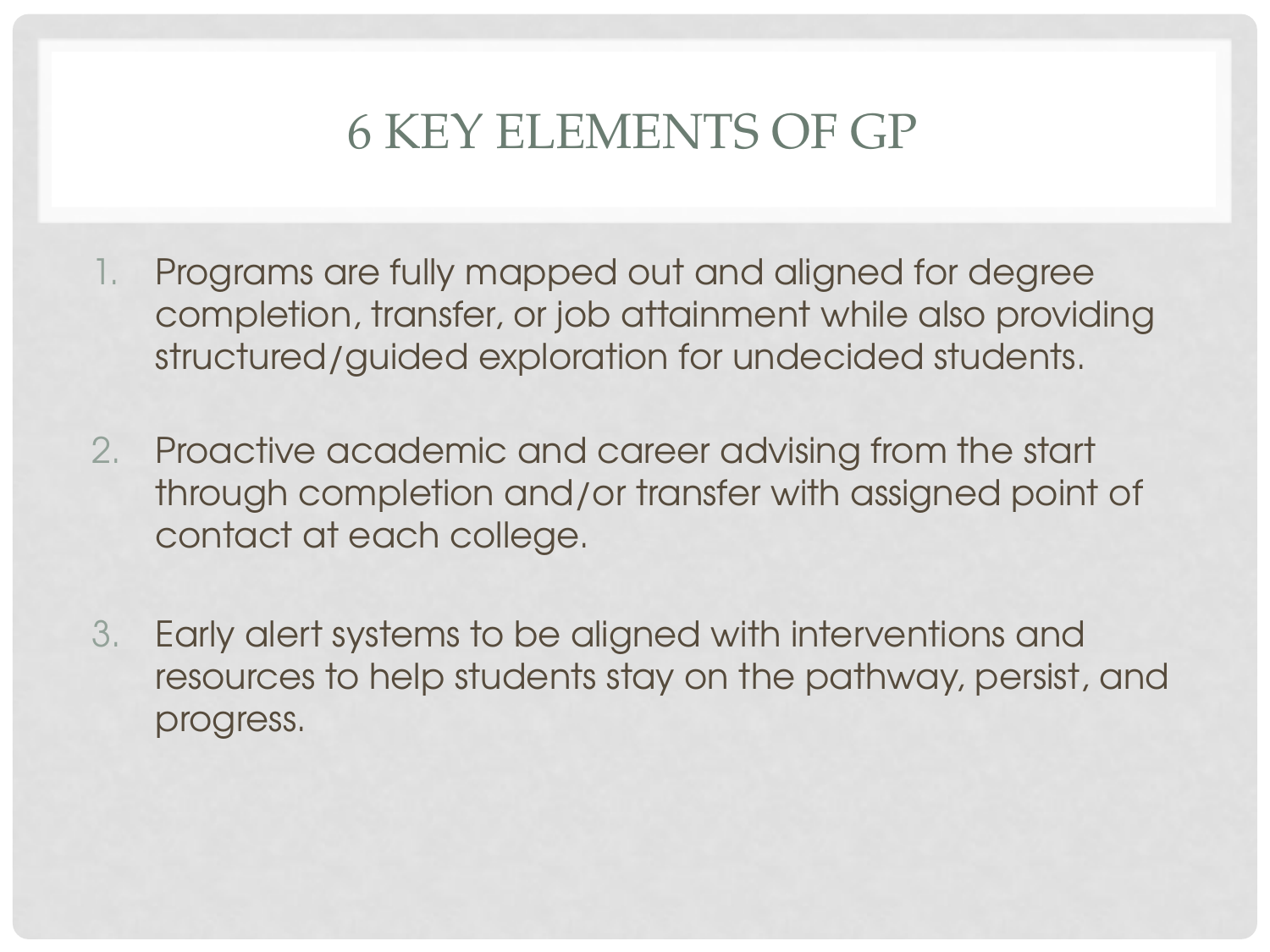

# 6 Key Elements of GP
Programs are fully mapped out and aligned for degree completion, transfer, or job attainment while also providing structured/guided exploration for undecided students.

Proactive academic and career advising from the start through completion and/or transfer with assigned point of contact at each college.

Early alert systems to be aligned with interventions and resources to help students stay on the pathway, persist, and progress.